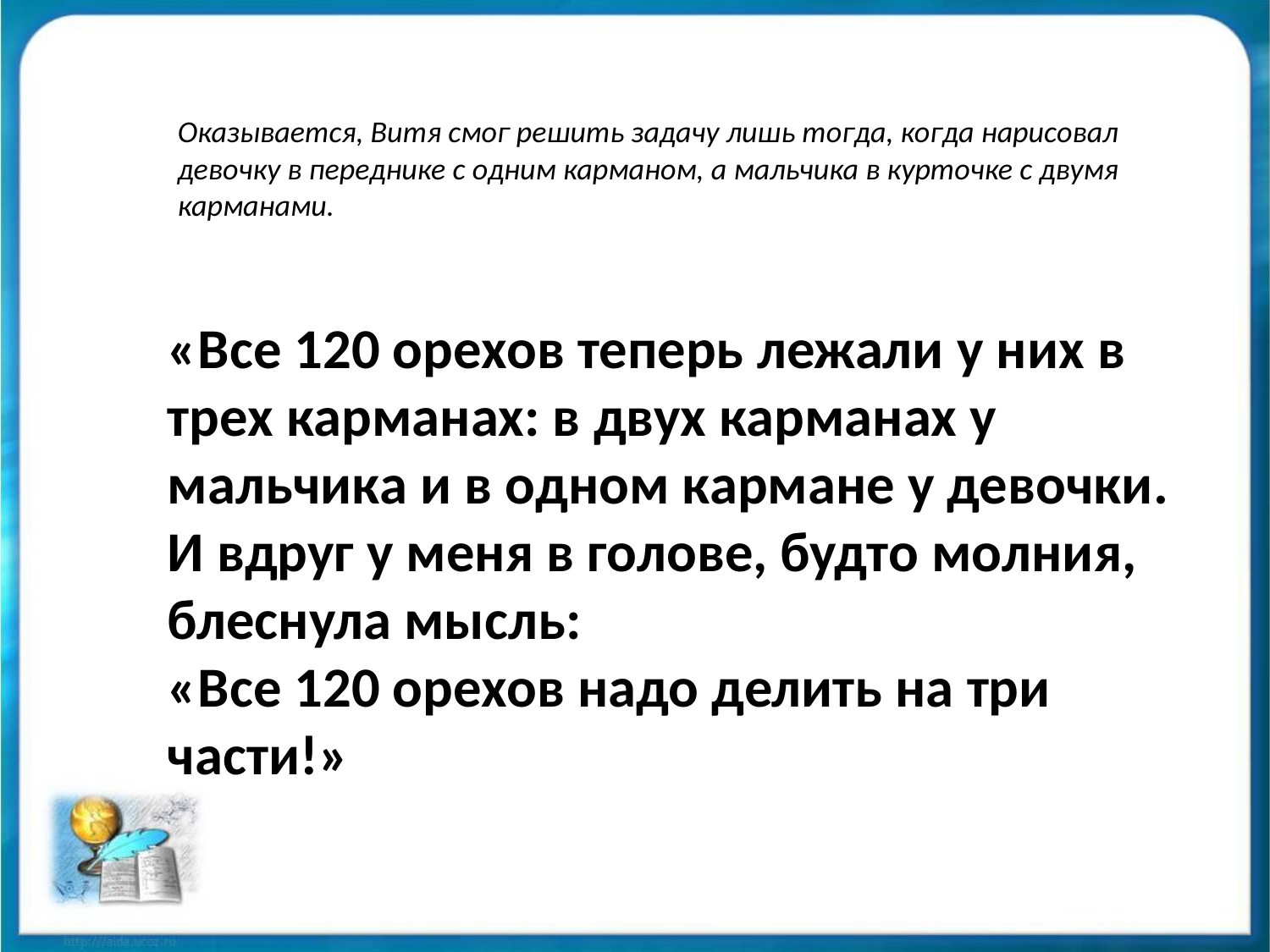

# Оказывается, Витя смог решить задачу лишь тогда, когда нарисовал девочку в переднике с одним карманом, а мальчика в курточке с двумя карманами.
«Все 120 орехов теперь лежали у них в трех карманах: в двух карманах у мальчика и в одном кармане у девочки.
И вдруг у меня в голове, будто молния, блеснула мысль:
«Все 120 орехов надо делить на три части!»